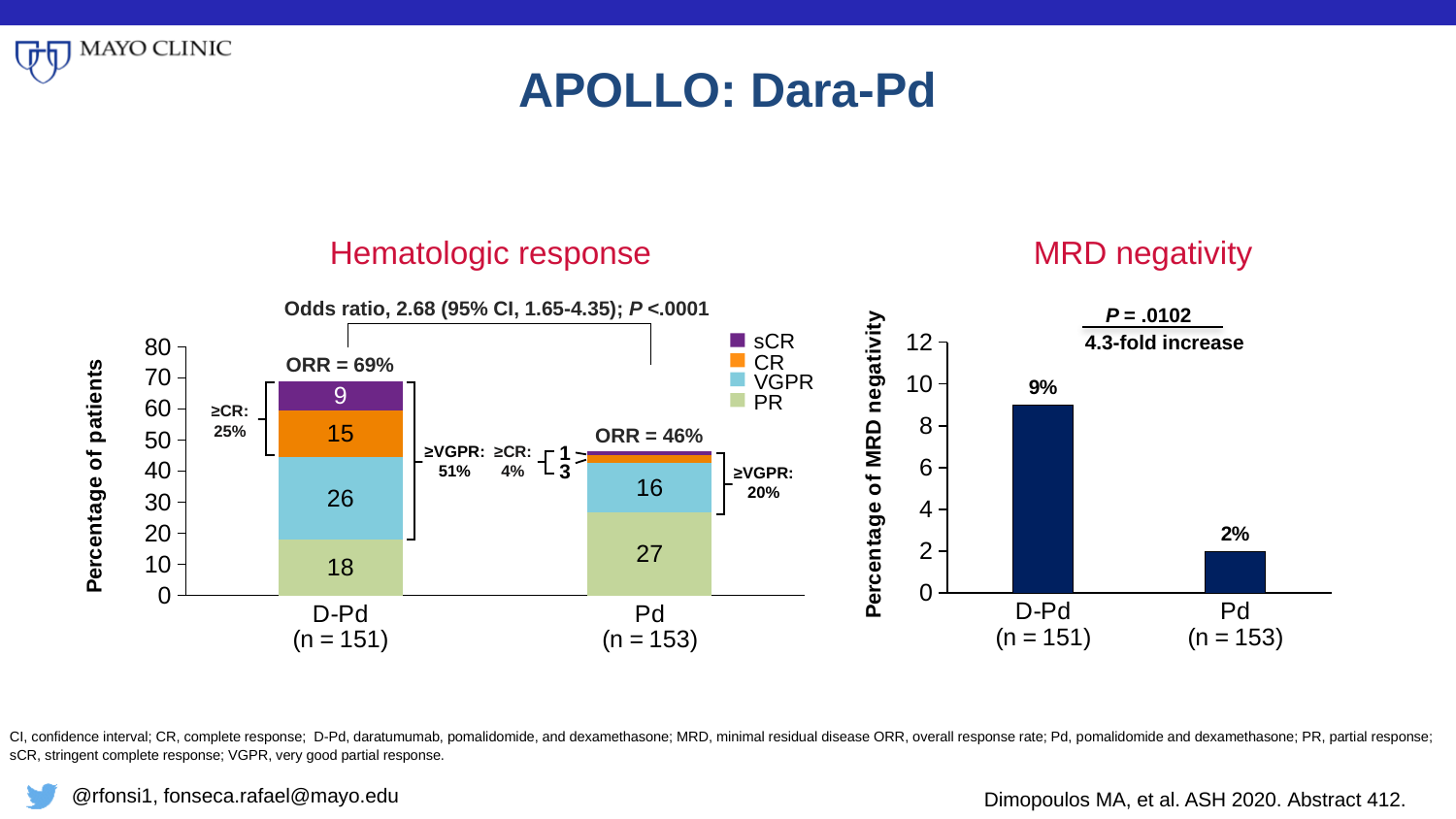

# APOLLO: Dara-Pd
Hematologic response
MRD negativity

### Chart

| Category | PR | VGPR | CR | sCR |
|---|---|---|---|---|
| D-Pd
(n = 151) | 17.9 | 26.5 | 15.2 | 9.3 |
| Pd
(n = 153) | 26.8 | 15.7 | 2.6 | 1.3 |

### Chart

| Category | Column1 |
|---|---|
| D-Pd
(n = 151) | 9.0 |
| Pd
(n = 153) | 2.0 |
Odds ratio, 2.68 (95% CI, 1.65-4.35); P <.0001
P = .0102
4.3-fold increase
sCR

CR

VGPR

PR

ORR = 69%

≥CR:
25%
ORR = 46%
≥VGPR:
51%
≥CR:
4%
1

≥VGPR:
20%
3

CI, confidence interval; CR, complete response;  D-Pd, daratumumab, pomalidomide, and dexamethasone; MRD, minimal residual disease ORR, overall response rate; Pd, pomalidomide and dexamethasone; PR, partial response; sCR, stringent complete response; VGPR, very good partial response.
Dimopoulos MA, et al. ASH 2020. Abstract 412.